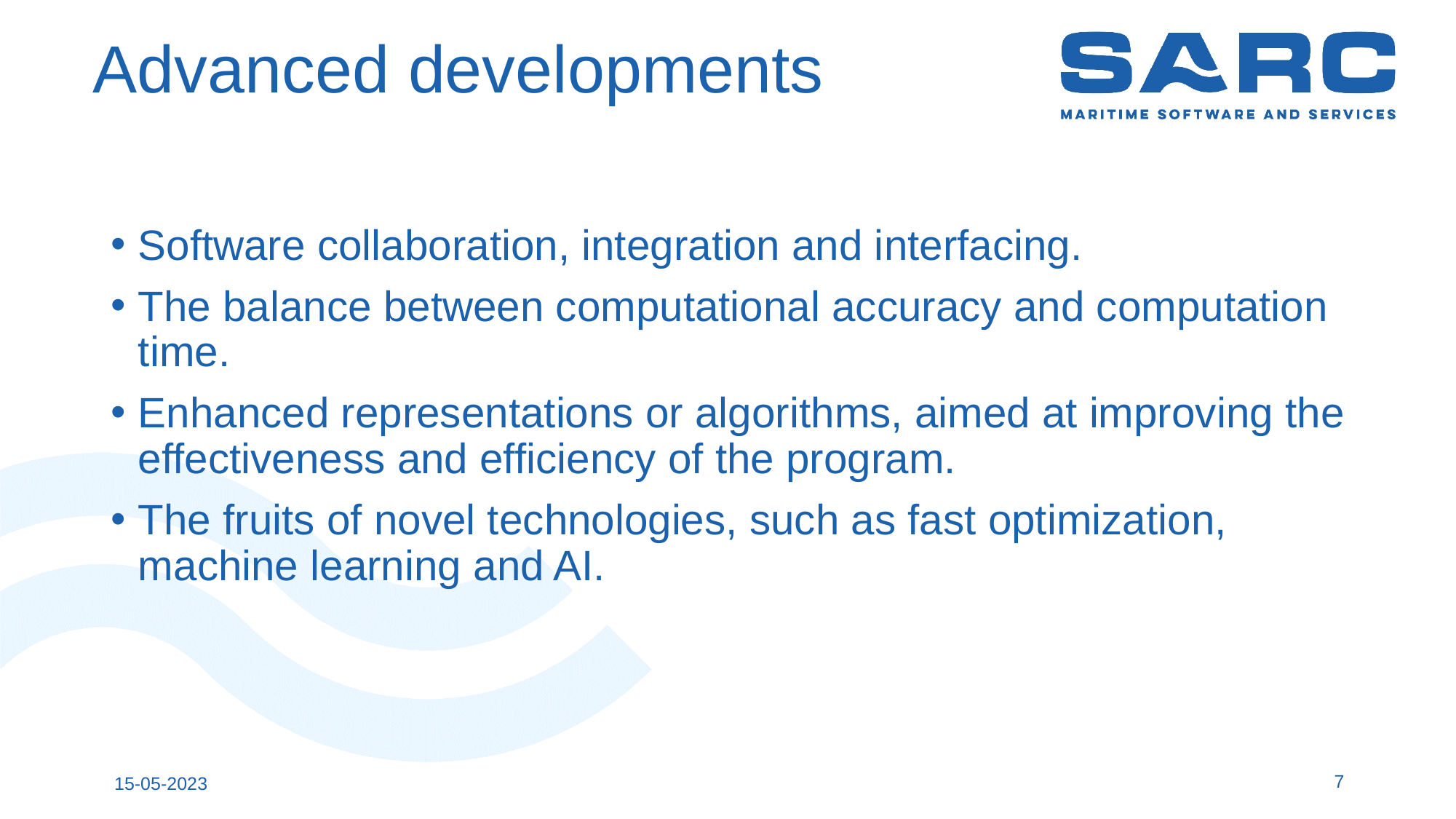

# Advanced developments
Software collaboration, integration and interfacing.
The balance between computational accuracy and computation time.
Enhanced representations or algorithms, aimed at improving the effectiveness and efficiency of the program.
The fruits of novel technologies, such as fast optimization, machine learning and AI.
7
15-05-2023